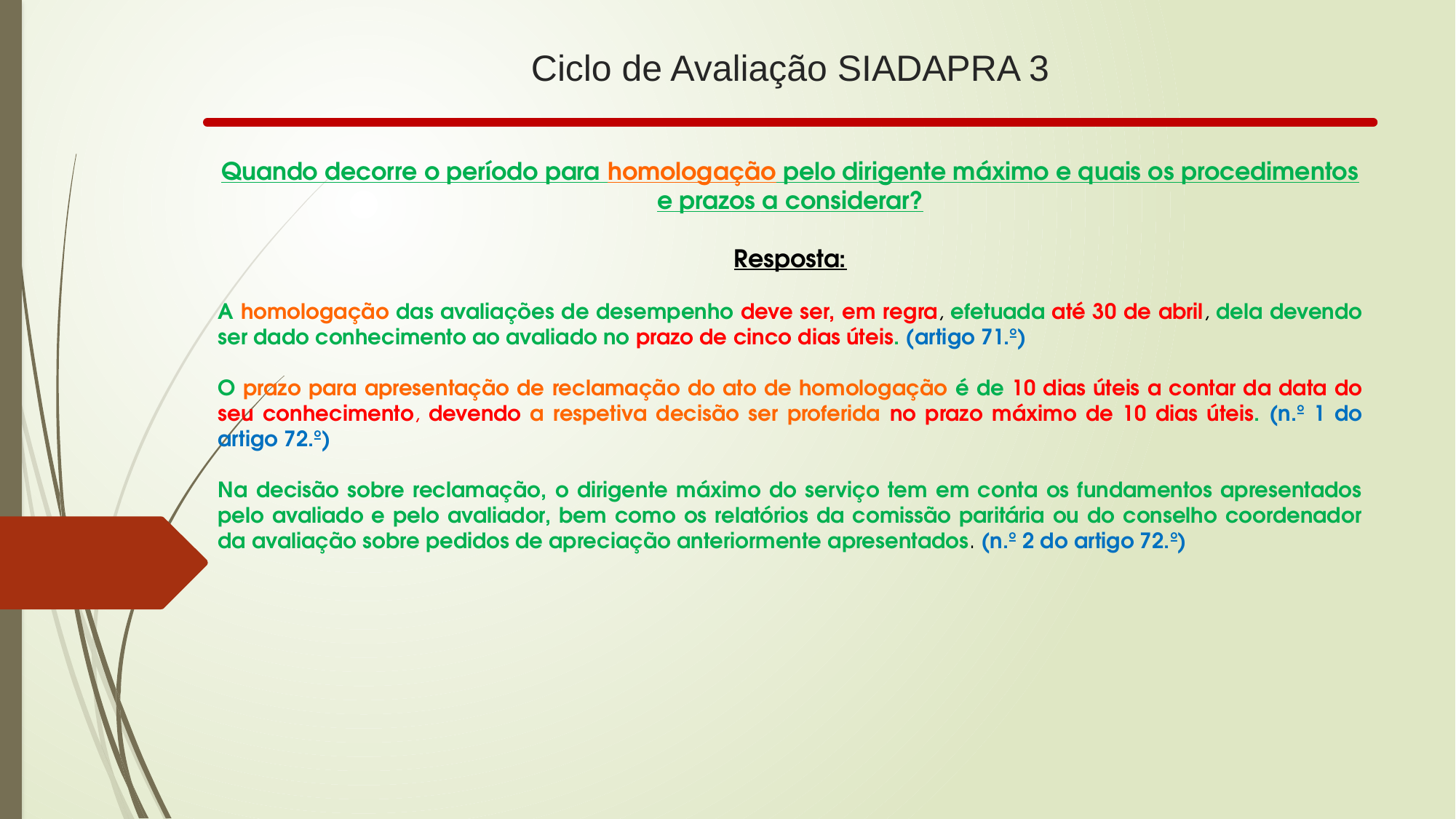

# Ciclo de Avaliação SIADAPRA 3
Quando decorre o período para homologação pelo dirigente máximo e quais os procedimentos e prazos a considerar?

Resposta:

A homologação das avaliações de desempenho deve ser, em regra, efetuada até 30 de abril, dela devendo ser dado conhecimento ao avaliado no prazo de cinco dias úteis. (artigo 71.º)

O prazo para apresentação de reclamação do ato de homologação é de 10 dias úteis a contar da data do seu conhecimento, devendo a respetiva decisão ser proferida no prazo máximo de 10 dias úteis. (n.º 1 do artigo 72.º)

Na decisão sobre reclamação, o dirigente máximo do serviço tem em conta os fundamentos apresentados pelo avaliado e pelo avaliador, bem como os relatórios da comissão paritária ou do conselho coordenador da avaliação sobre pedidos de apreciação anteriormente apresentados. (n.º 2 do artigo 72.º)